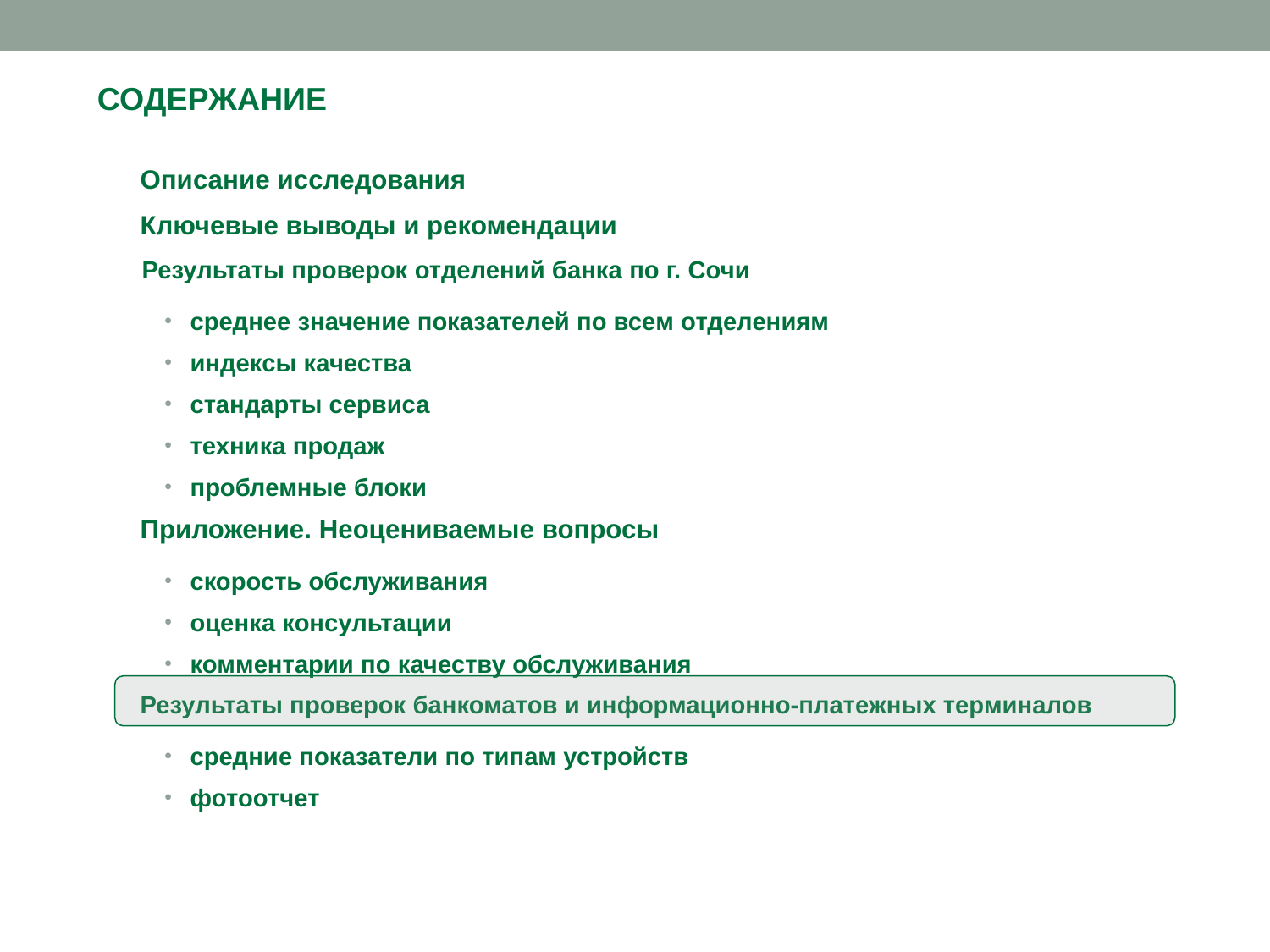

СОДЕРЖАНИЕ
Описание исследования
Ключевые выводы и рекомендации
Результаты проверок отделений банка по г. Сочи
среднее значение показателей по всем отделениям
индексы качества
стандарты сервиса
техника продаж
проблемные блоки
Приложение. Неоцениваемые вопросы
скорость обслуживания
оценка консультации
комментарии по качеству обслуживания
Результаты проверок банкоматов и информационно-платежных терминалов
средние показатели по типам устройств
фотоотчет